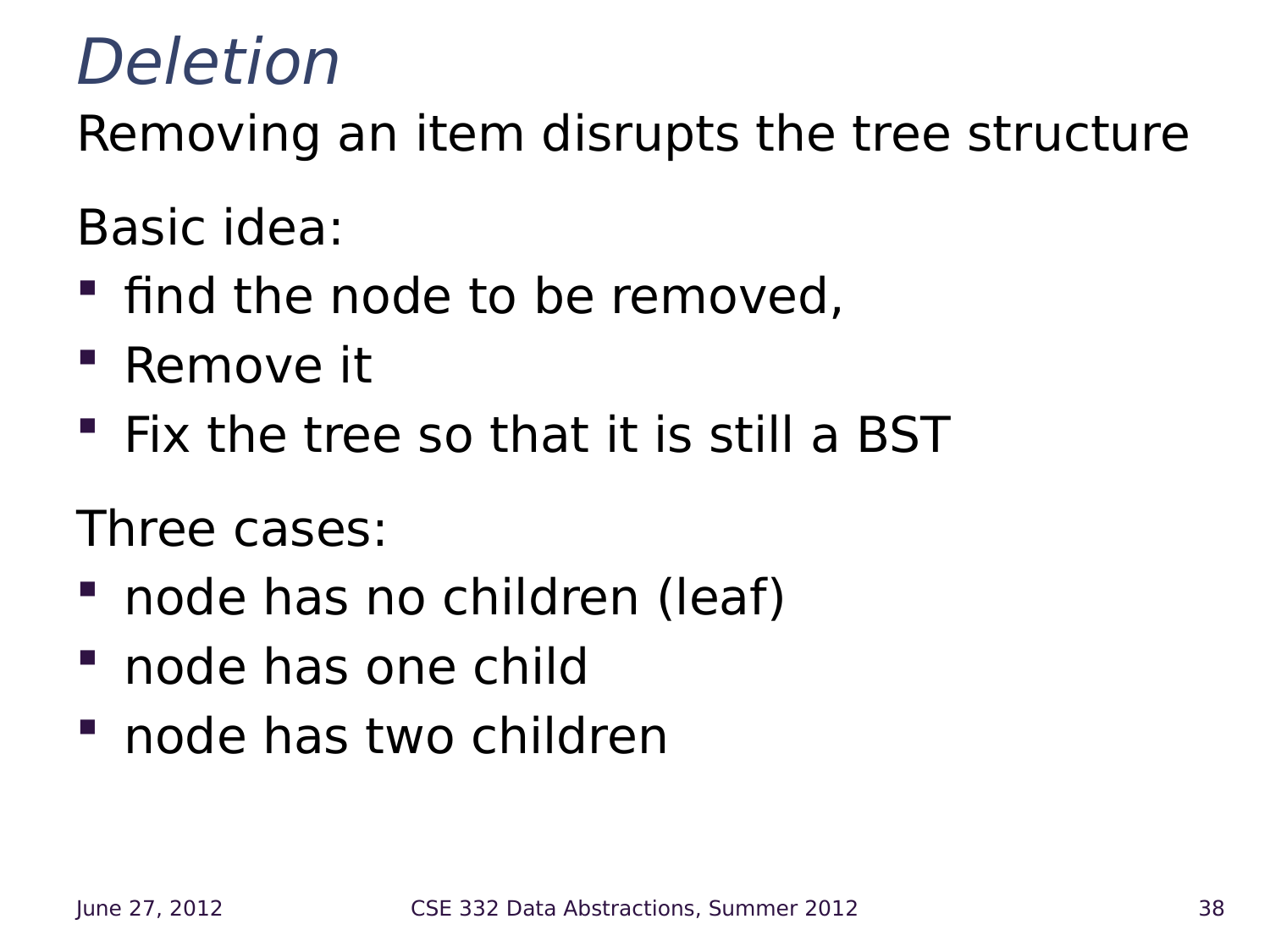

# Deletion
Removing an item disrupts the tree structure

Basic idea:
find the node to be removed,
Remove it
Fix the tree so that it is still a BST

Three cases:
node has no children (leaf)
node has one child
node has two children
June 27, 2012
CSE 332 Data Abstractions, Summer 2012
38